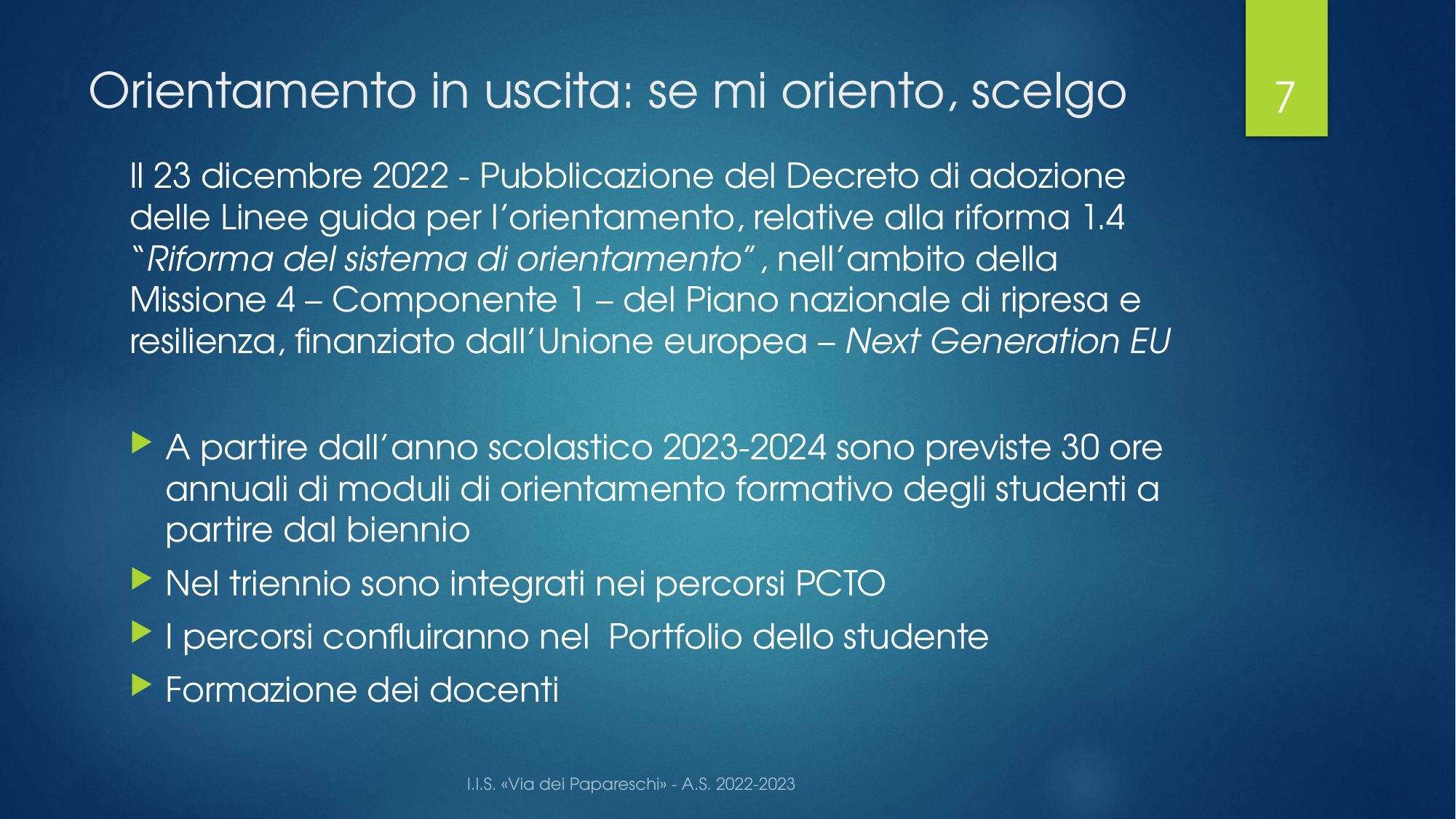

7
# Orientamento in uscita: se mi oriento, scelgo
Il 23 dicembre 2022 - Pubblicazione del Decreto di adozione delle Linee guida per l’orientamento, relative alla riforma 1.4 “Riforma del sistema di orientamento”, nell’ambito della Missione 4 – Componente 1 – del Piano nazionale di ripresa e resilienza, finanziato dall’Unione europea – Next Generation EU

A partire dall’anno scolastico 2023-2024 sono previste 30 ore annuali di moduli di orientamento formativo degli studenti a partire dal biennio
Nel triennio sono integrati nei percorsi PCTO
I percorsi confluiranno nel  Portfolio dello studente
Formazione dei docenti
I.I.S. «Via dei Papareschi» - A.S. 2022-2023